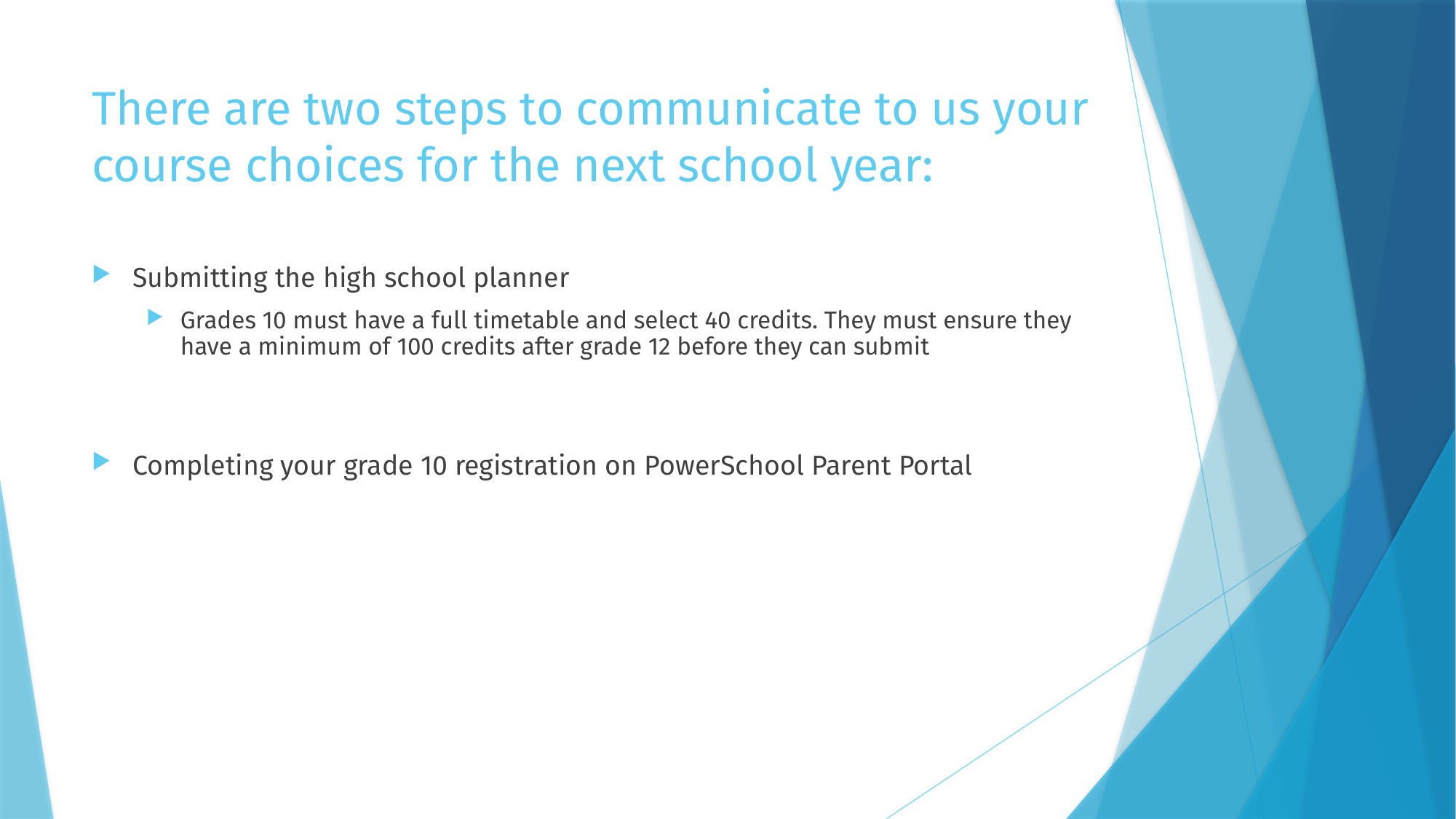

# There are two steps to communicate to us your course choices for the next school year:
Submitting the high school planner
Grades 10 must have a full timetable and select 40 credits. They must ensure they have a minimum of 100 credits after grade 12 before they can submit

Completing your grade 10 registration on PowerSchool Parent Portal